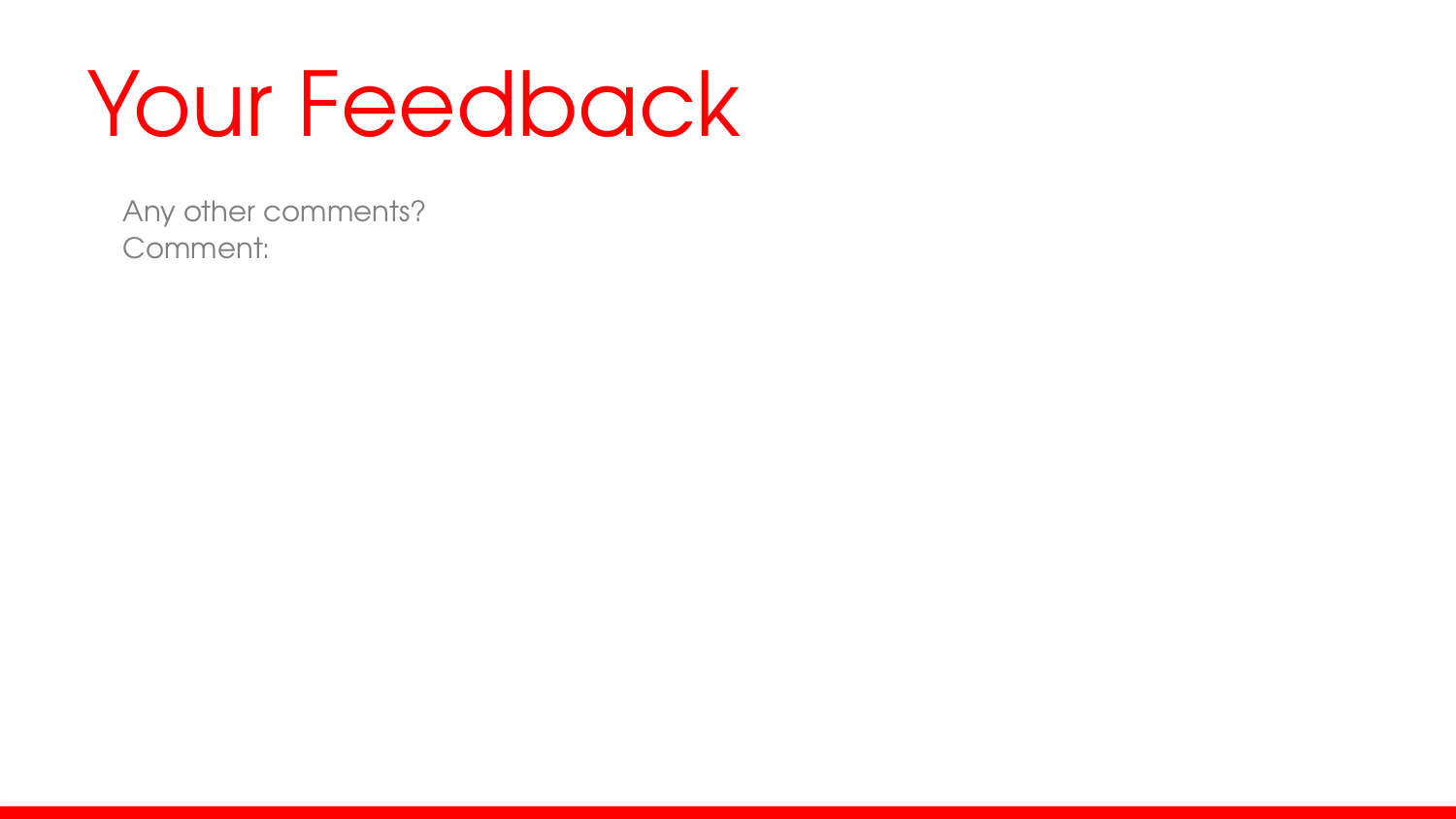

# Your Feedback

Any other comments?
Comment: